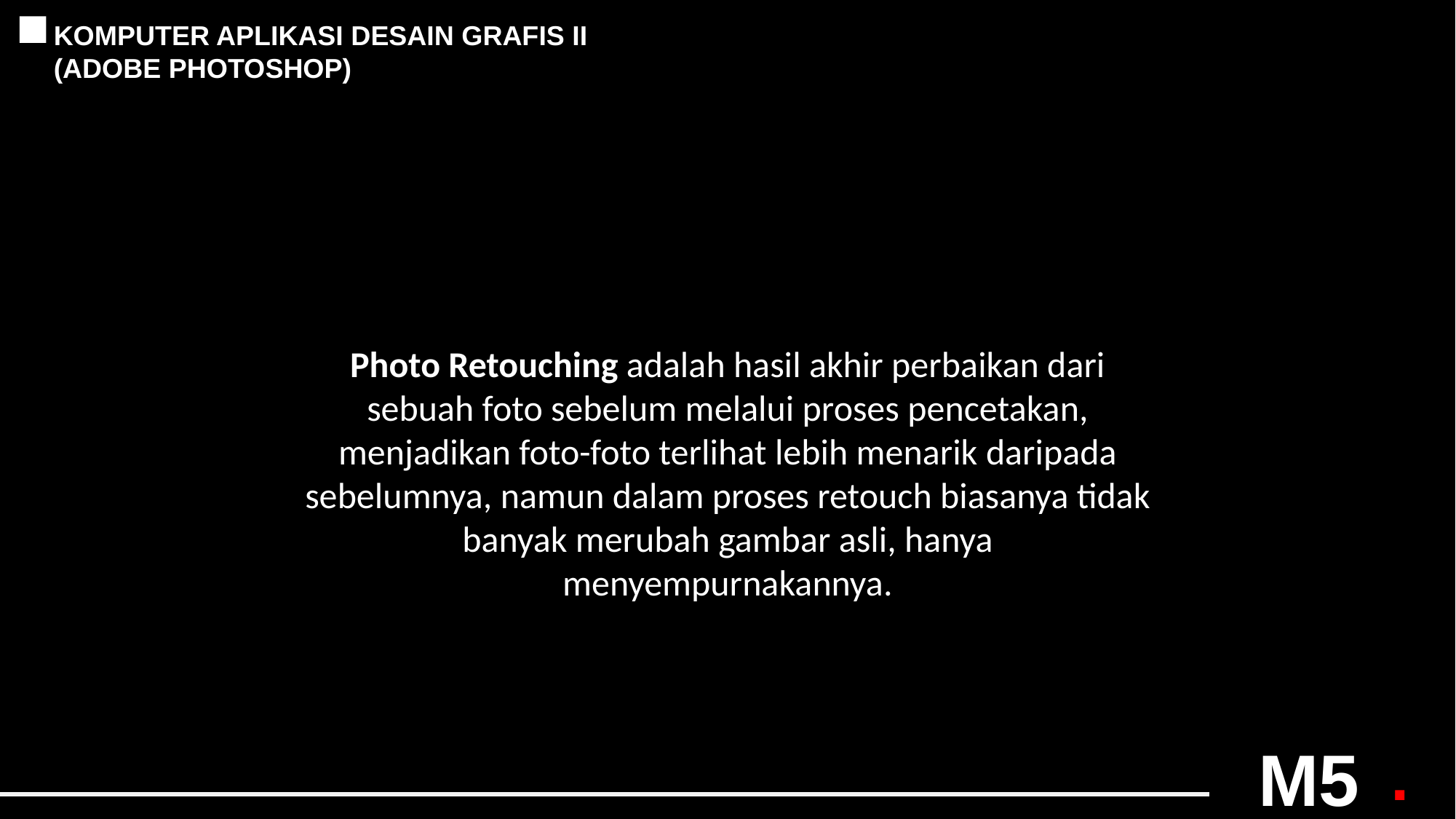

KOMPUTER APLIKASI DESAIN GRAFIS II
(ADOBE PHOTOSHOP)

Photo Retouching adalah hasil akhir perbaikan dari sebuah foto sebelum melalui proses pencetakan, menjadikan foto-foto terlihat lebih menarik daripada sebelumnya, namun dalam proses retouch biasanya tidak banyak merubah gambar asli, hanya menyempurnakannya.
M5
.